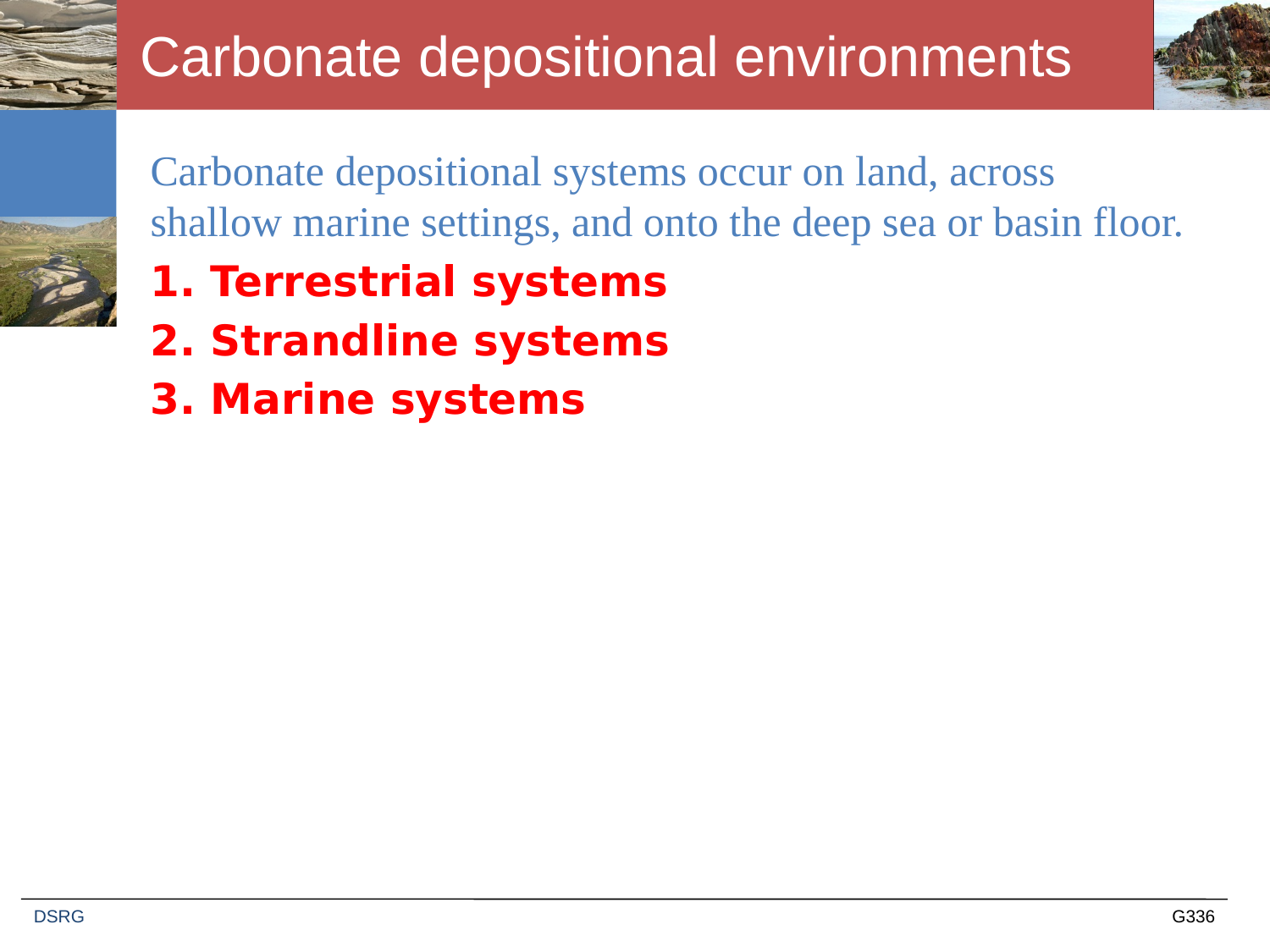

# Carbonate depositional environments
Carbonate depositional systems occur on land, across shallow marine settings, and onto the deep sea or basin floor.
1. Terrestrial systems
2. Strandline systems
3. Marine systems

DSRG
G336